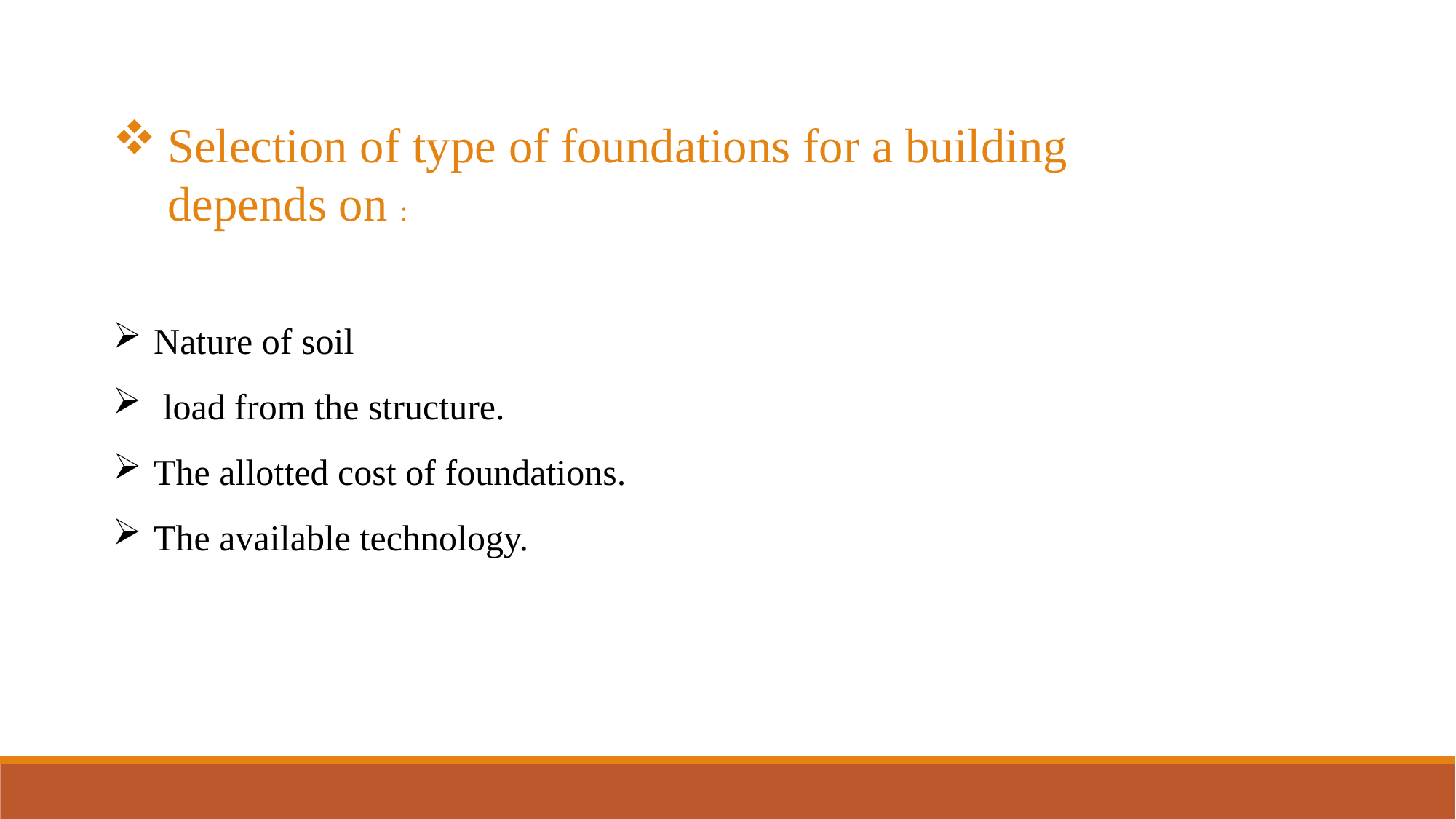

Selection of type of foundations for a building depends on :

Nature of soil
 load from the structure.
The allotted cost of foundations.
The available technology.